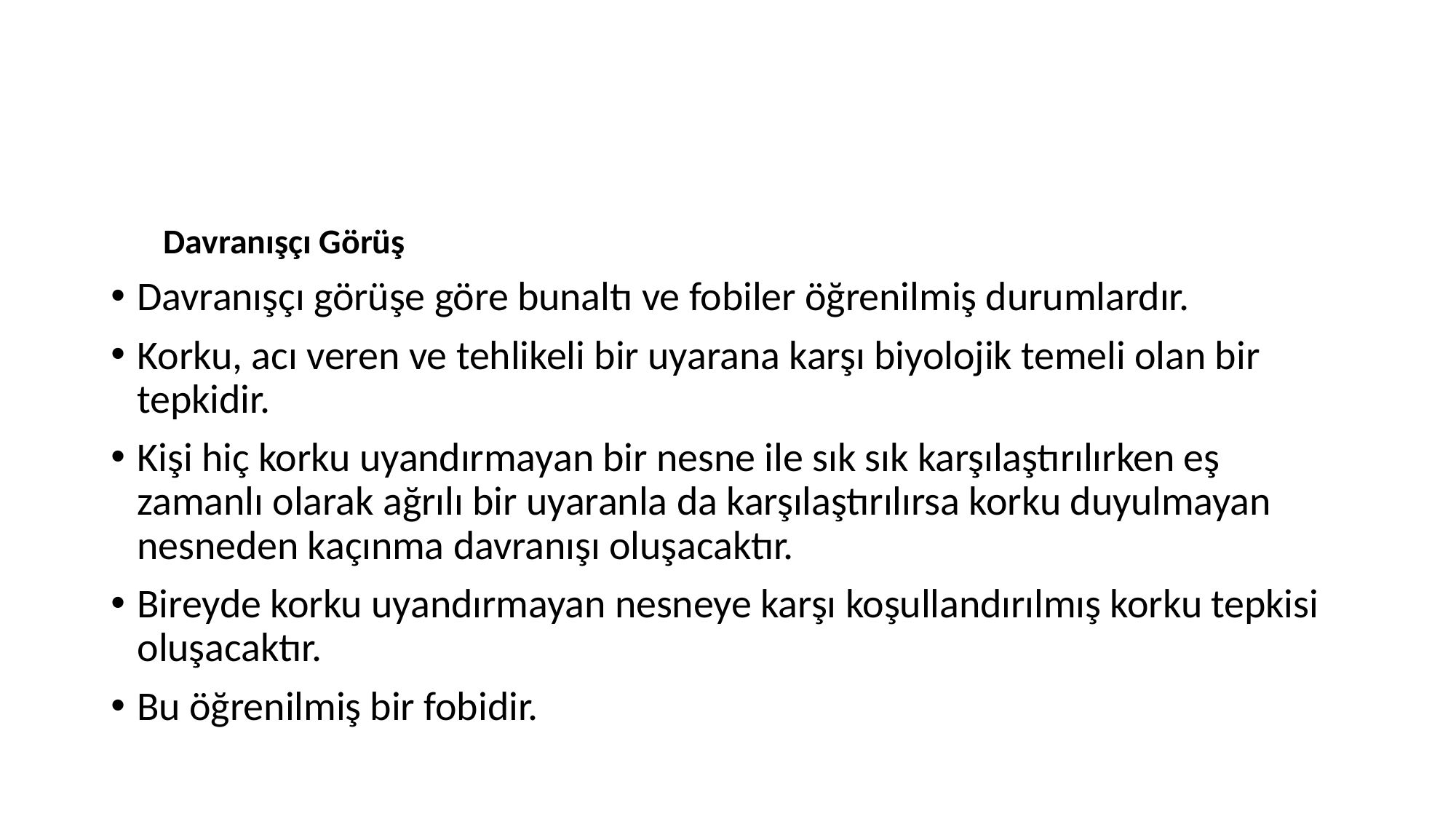

#
Davranışçı Görüş
Davranışçı görüşe göre bunaltı ve fobiler öğrenilmiş durumlardır.
Korku, acı veren ve tehlikeli bir uyarana karşı biyolojik temeli olan bir tepkidir.
Kişi hiç korku uyandırmayan bir nesne ile sık sık karşılaştırılırken eş zamanlı olarak ağrılı bir uyaranla da karşılaştırılırsa korku duyulmayan nesneden kaçınma davranışı oluşacaktır.
Bireyde korku uyandırmayan nesneye karşı koşullandırılmış korku tepkisi oluşacaktır.
Bu öğrenilmiş bir fobidir.